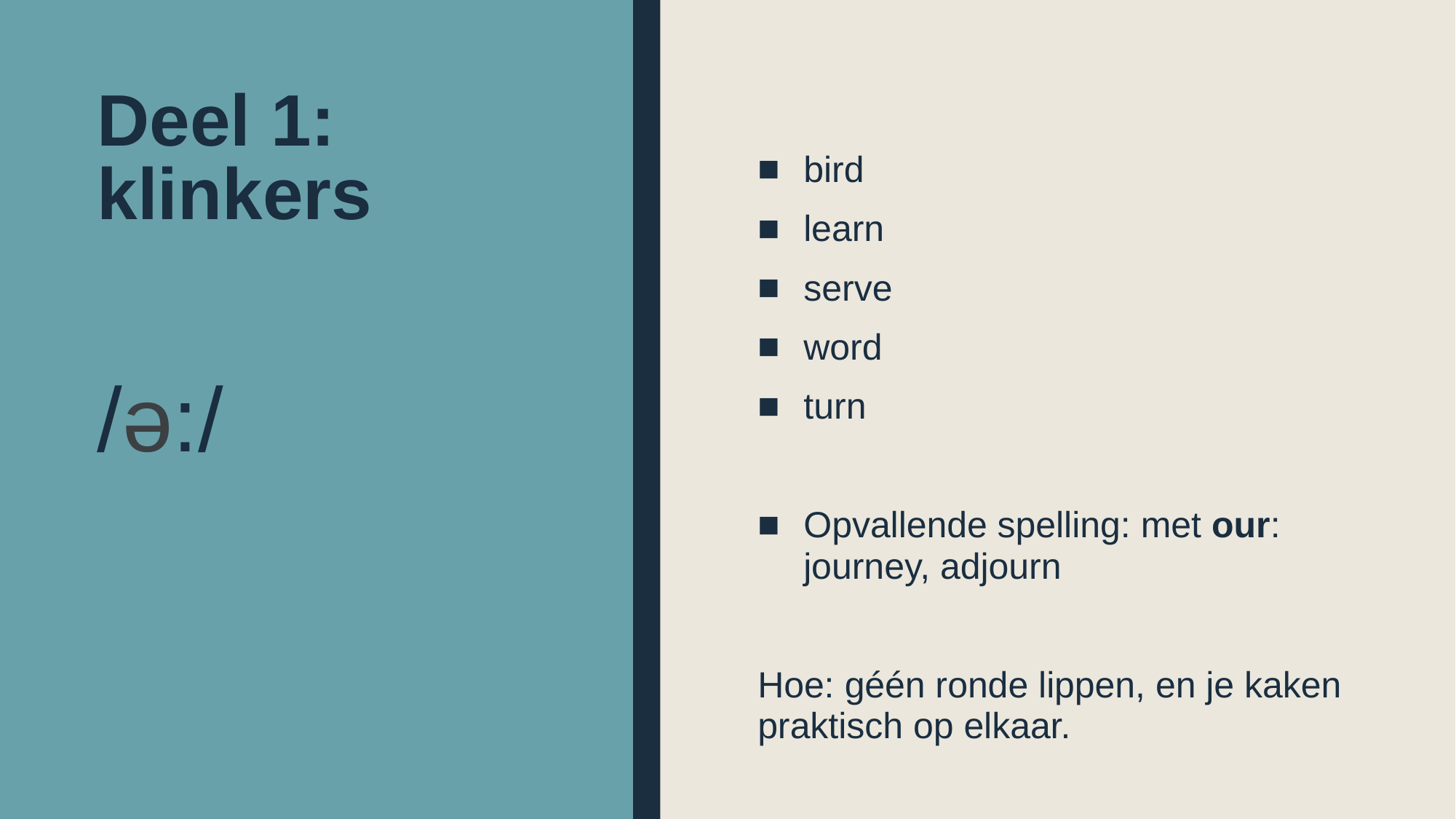

# Deel 1: klinkers

bird
learn
serve
word
turn

Opvallende spelling: met our: journey, adjourn

Hoe: géén ronde lippen, en je kaken praktisch op elkaar.
/ə:/